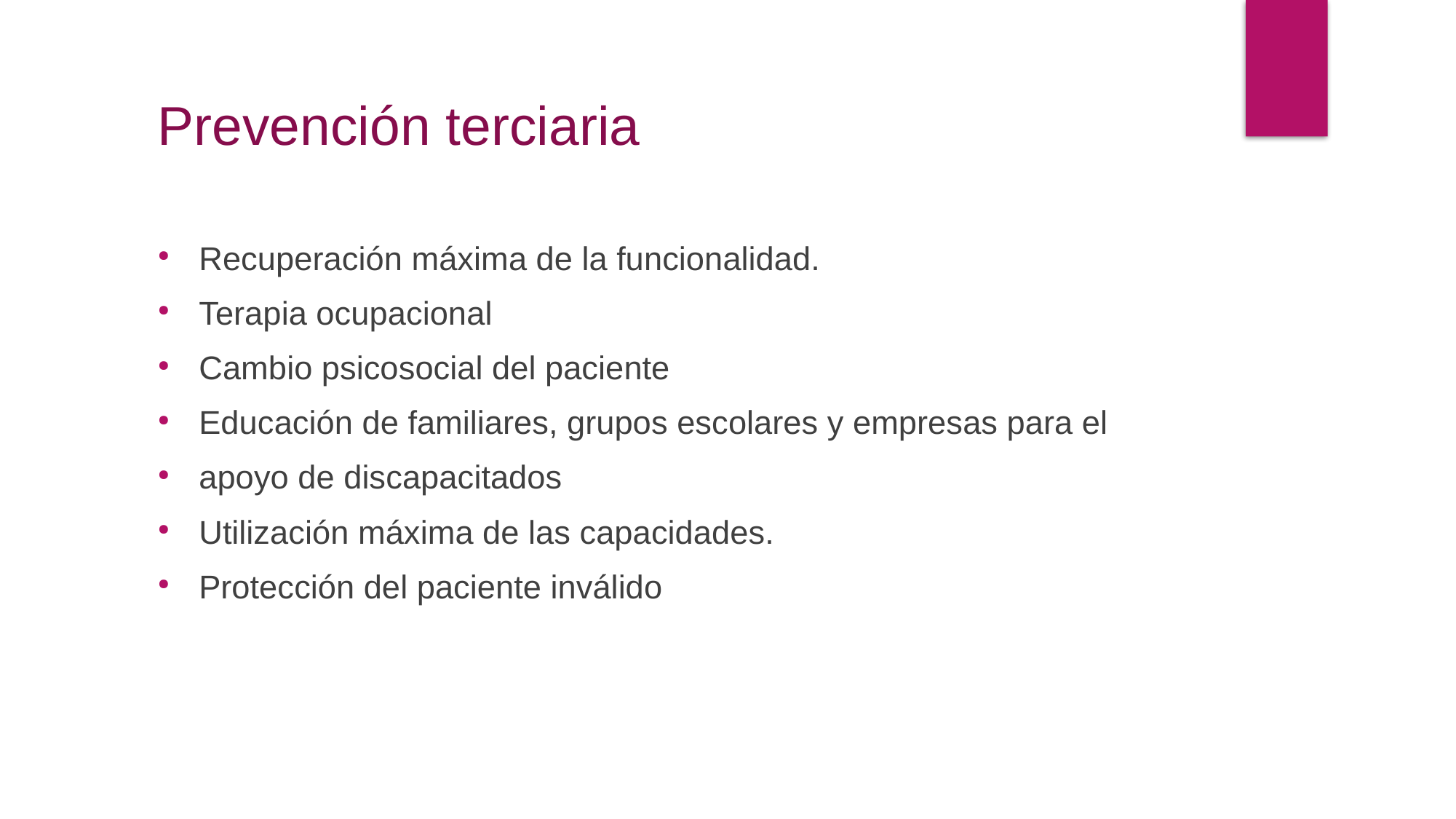

Prevención terciaria
Recuperación máxima de la funcionalidad.
Terapia ocupacional
Cambio psicosocial del paciente
Educación de familiares, grupos escolares y empresas para el
apoyo de discapacitados
Utilización máxima de las capacidades.
Protección del paciente inválido